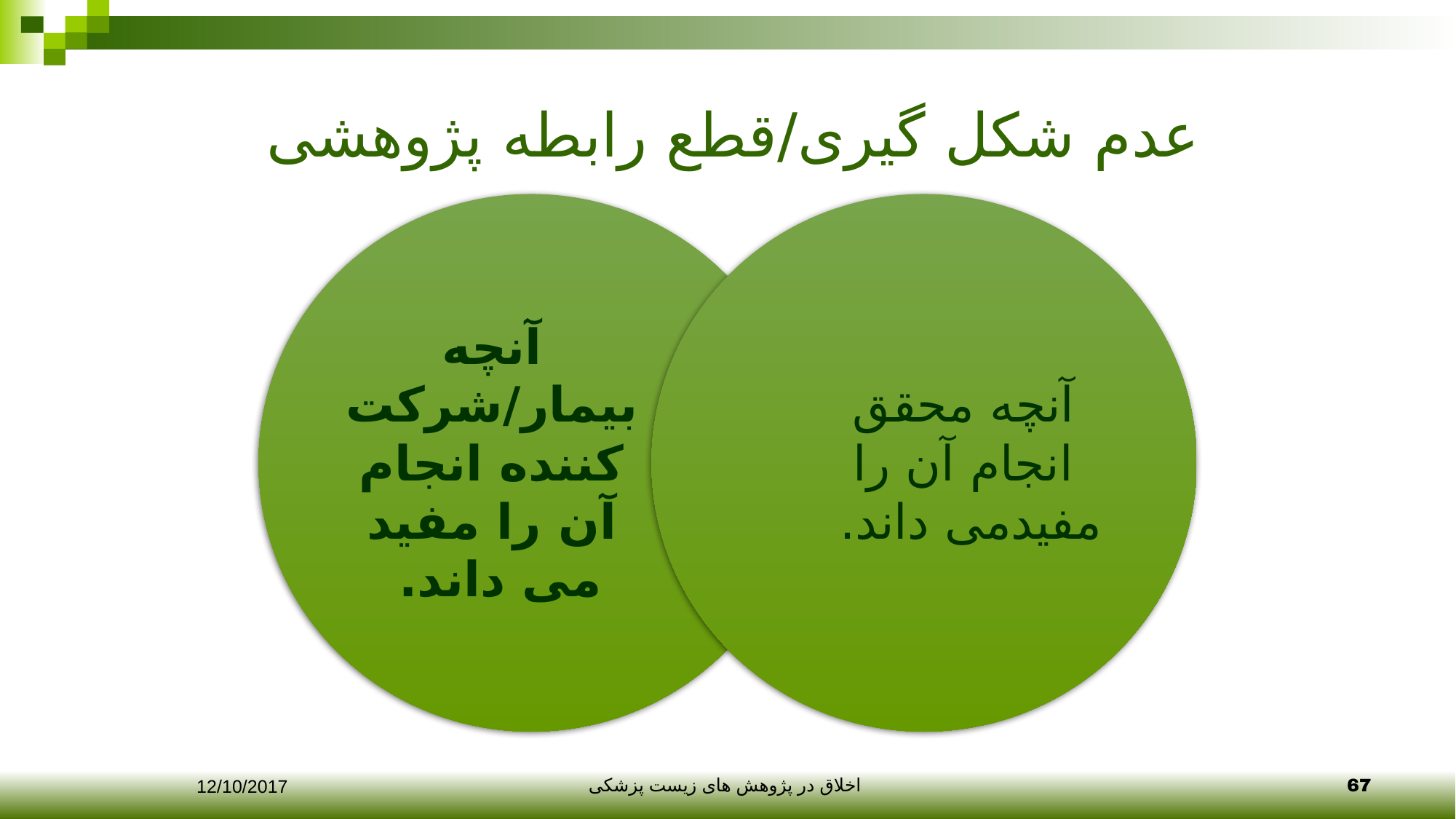

# عدم شکل گیری/قطع رابطه پژوهشی
آنچه محقق انجام آن را مفیدمی داند.
آنچه بیمار/شرکت کننده انجام آن را مفید می داند.
67
12/10/2017
اخلاق در پژوهش های زیست پزشکی